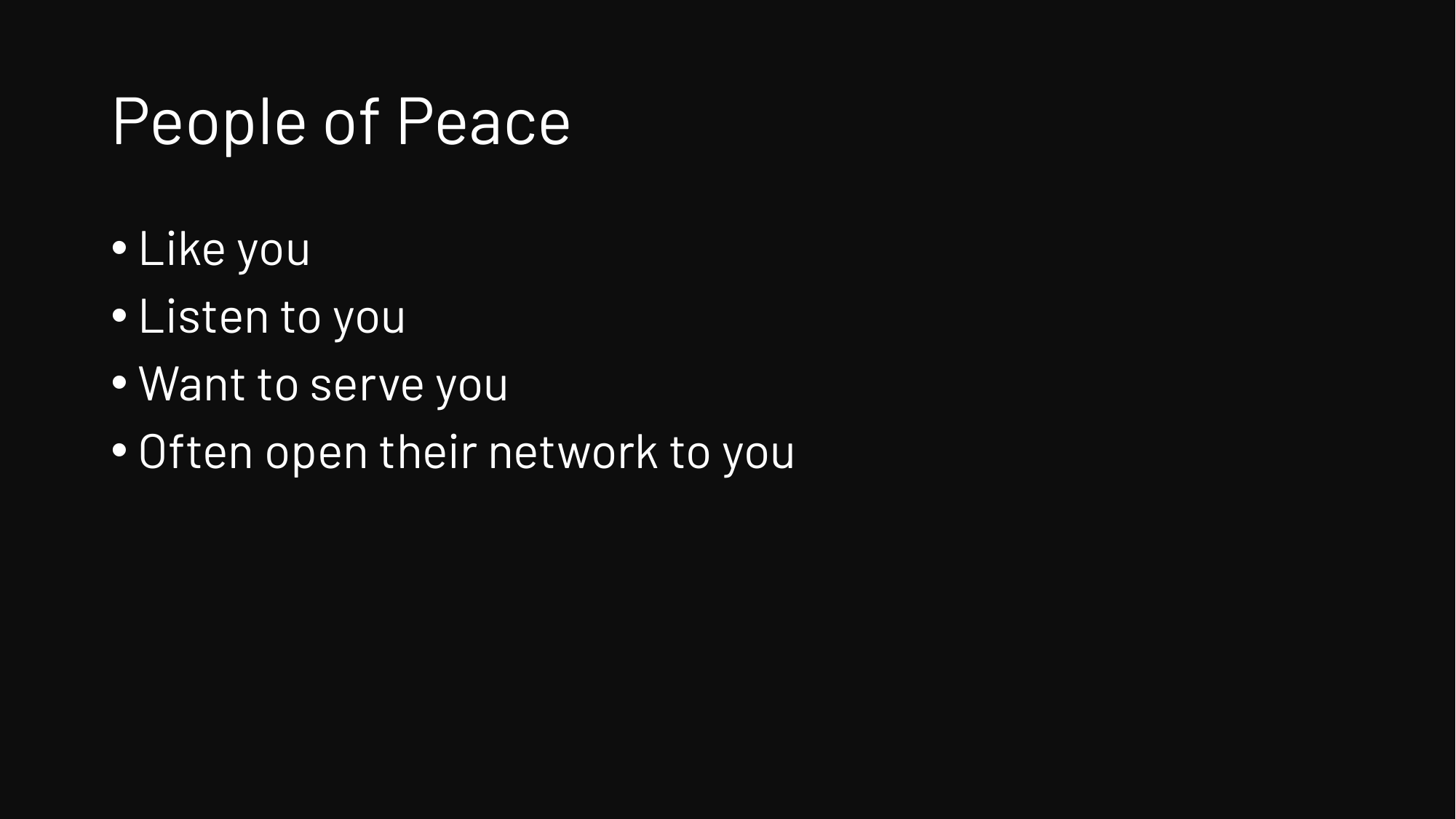

# People of Peace
Like you
Listen to you
Want to serve you
Often open their network to you